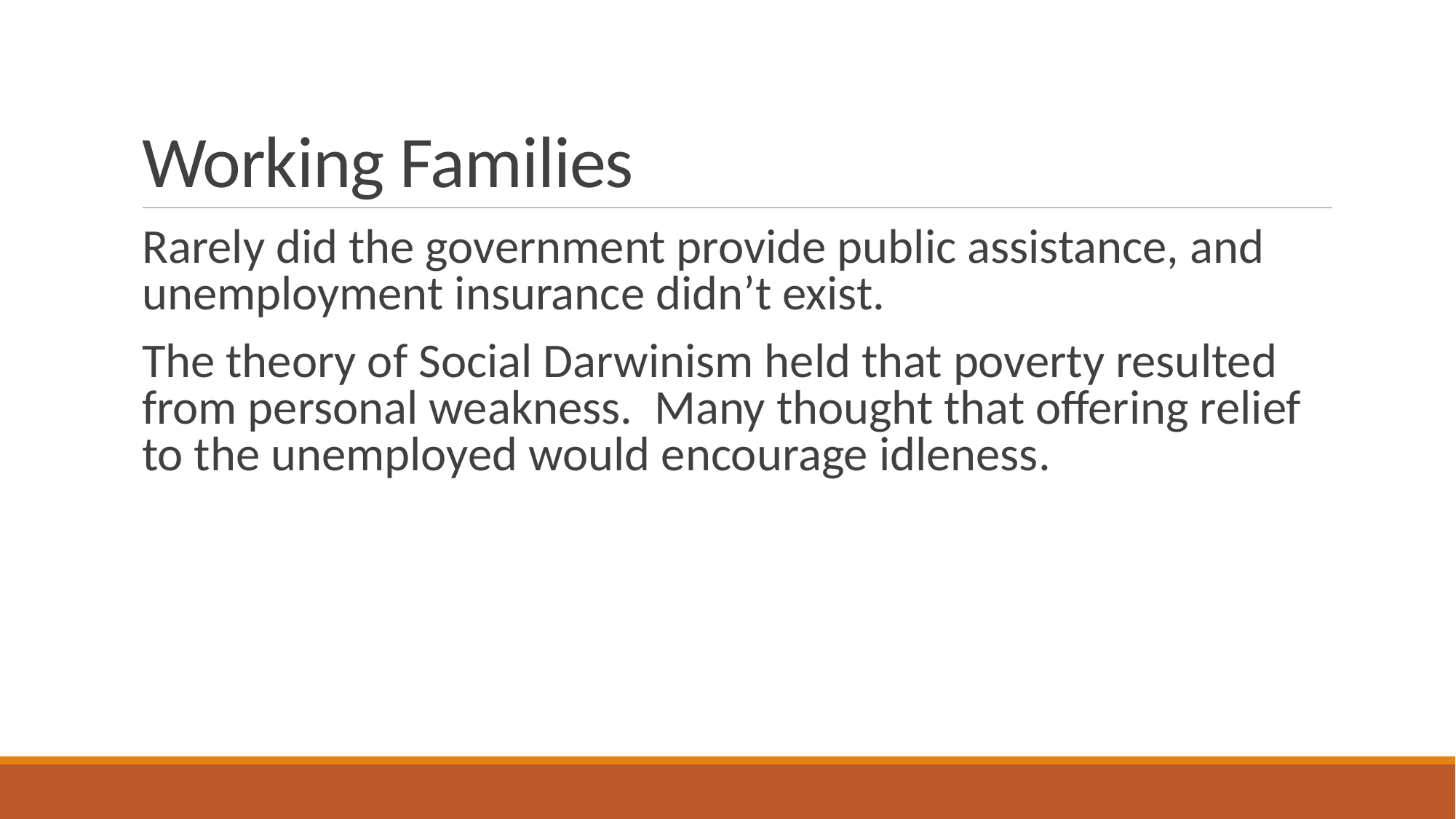

# Working Families
Rarely did the government provide public assistance, and unemployment insurance didn’t exist.
The theory of Social Darwinism held that poverty resulted from personal weakness.  Many thought that offering relief to the unemployed would encourage idleness.